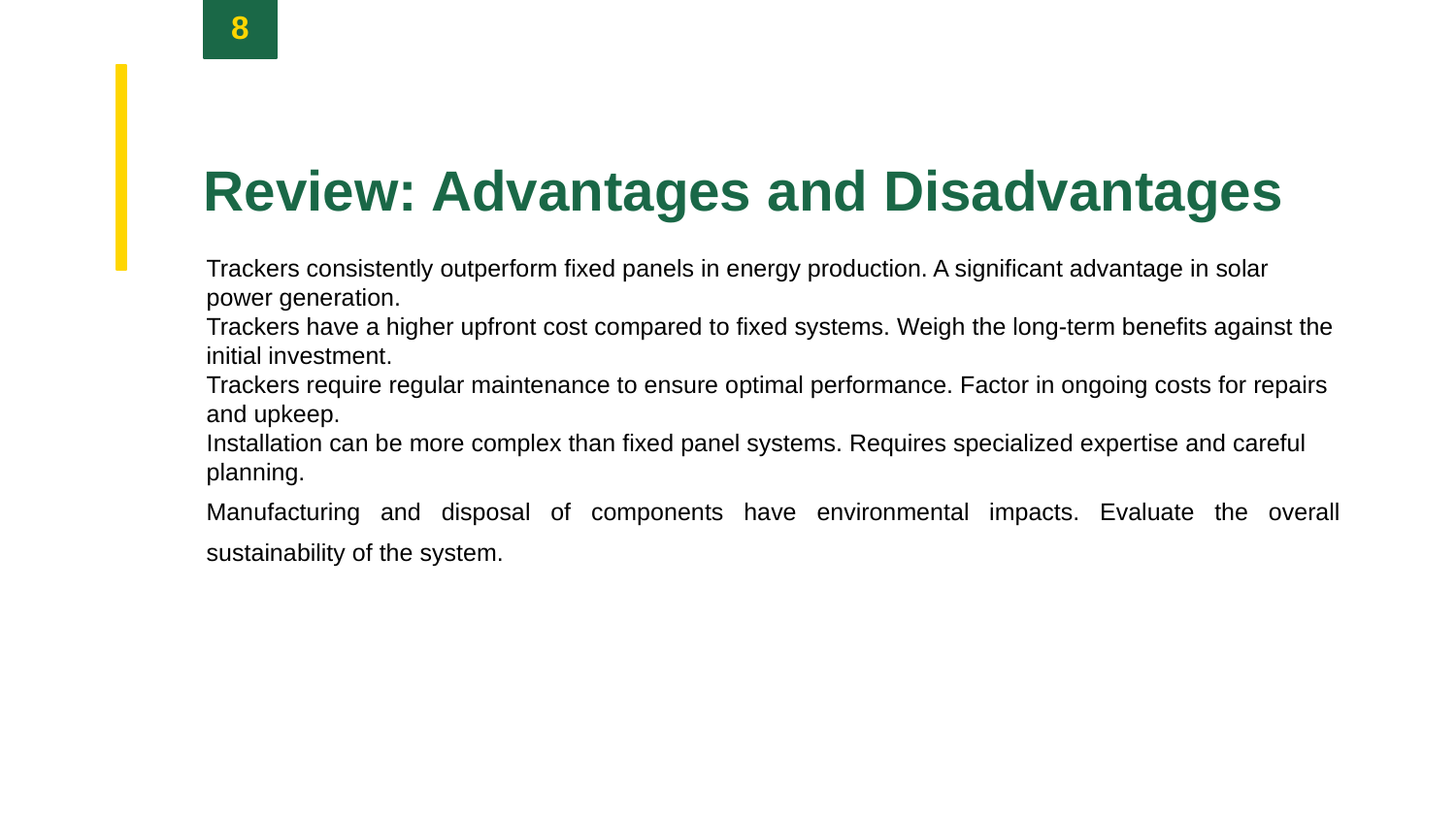

8

Review: Advantages and Disadvantages
Trackers consistently outperform fixed panels in energy production. A significant advantage in solar power generation.
Trackers have a higher upfront cost compared to fixed systems. Weigh the long-term benefits against the initial investment.
Trackers require regular maintenance to ensure optimal performance. Factor in ongoing costs for repairs and upkeep.
Installation can be more complex than fixed panel systems. Requires specialized expertise and careful planning.
Manufacturing and disposal of components have environmental impacts. Evaluate the overall sustainability of the system.